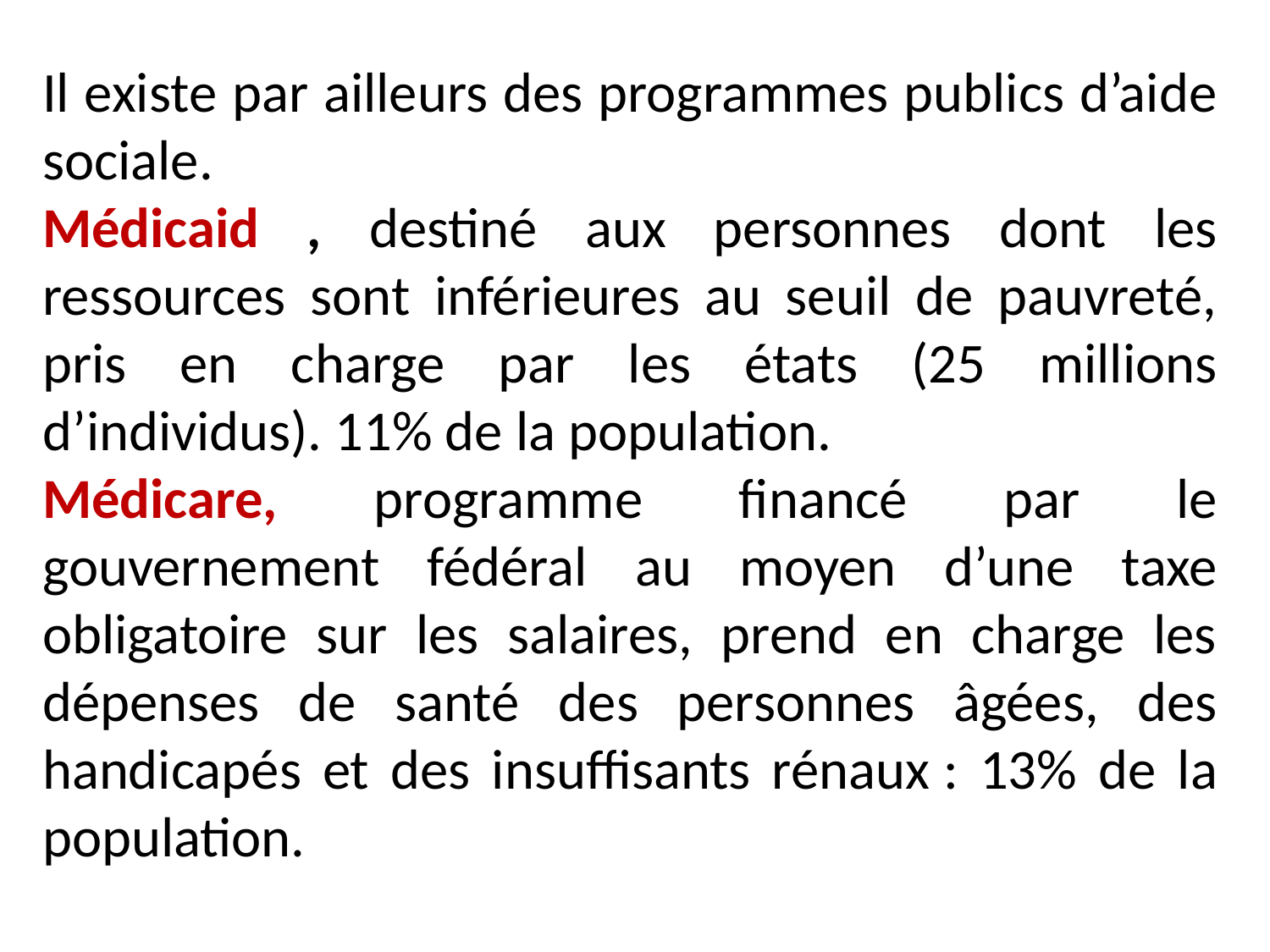

Il existe par ailleurs des programmes publics d’aide sociale.
Médicaid , destiné aux personnes dont les ressources sont inférieures au seuil de pauvreté, pris en charge par les états (25 millions d’individus). 11% de la population.
Médicare, programme financé par le gouvernement fédéral au moyen d’une taxe obligatoire sur les salaires, prend en charge les dépenses de santé des personnes âgées, des handicapés et des insuffisants rénaux : 13% de la population.